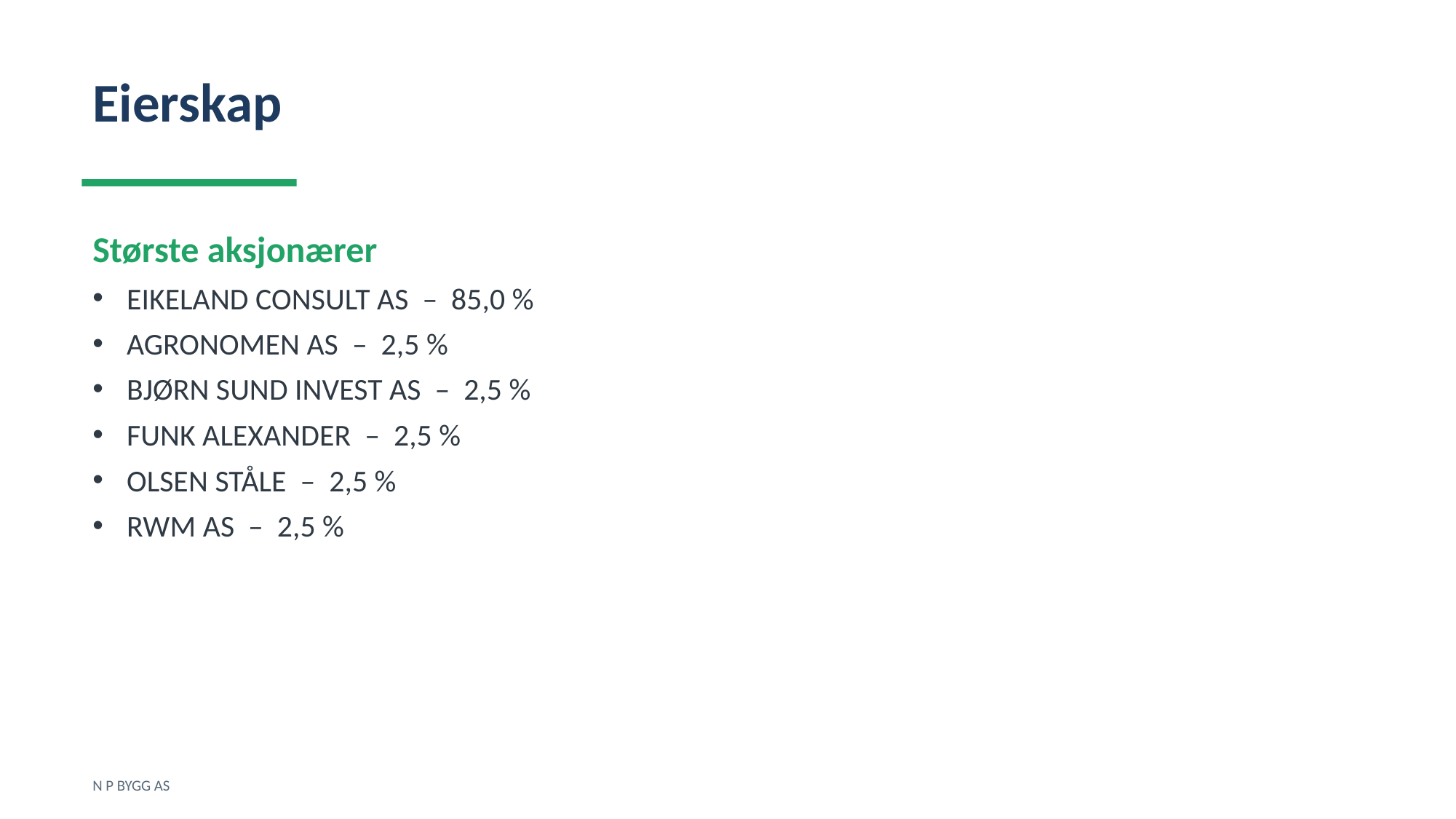

Eierskap

Største aksjonærer
EIKELAND CONSULT AS  –  85,0 %
AGRONOMEN AS  –  2,5 %
BJØRN SUND INVEST AS  –  2,5 %
FUNK ALEXANDER  –  2,5 %
OLSEN STÅLE  –  2,5 %
RWM AS  –  2,5 %
N P BYGG AS